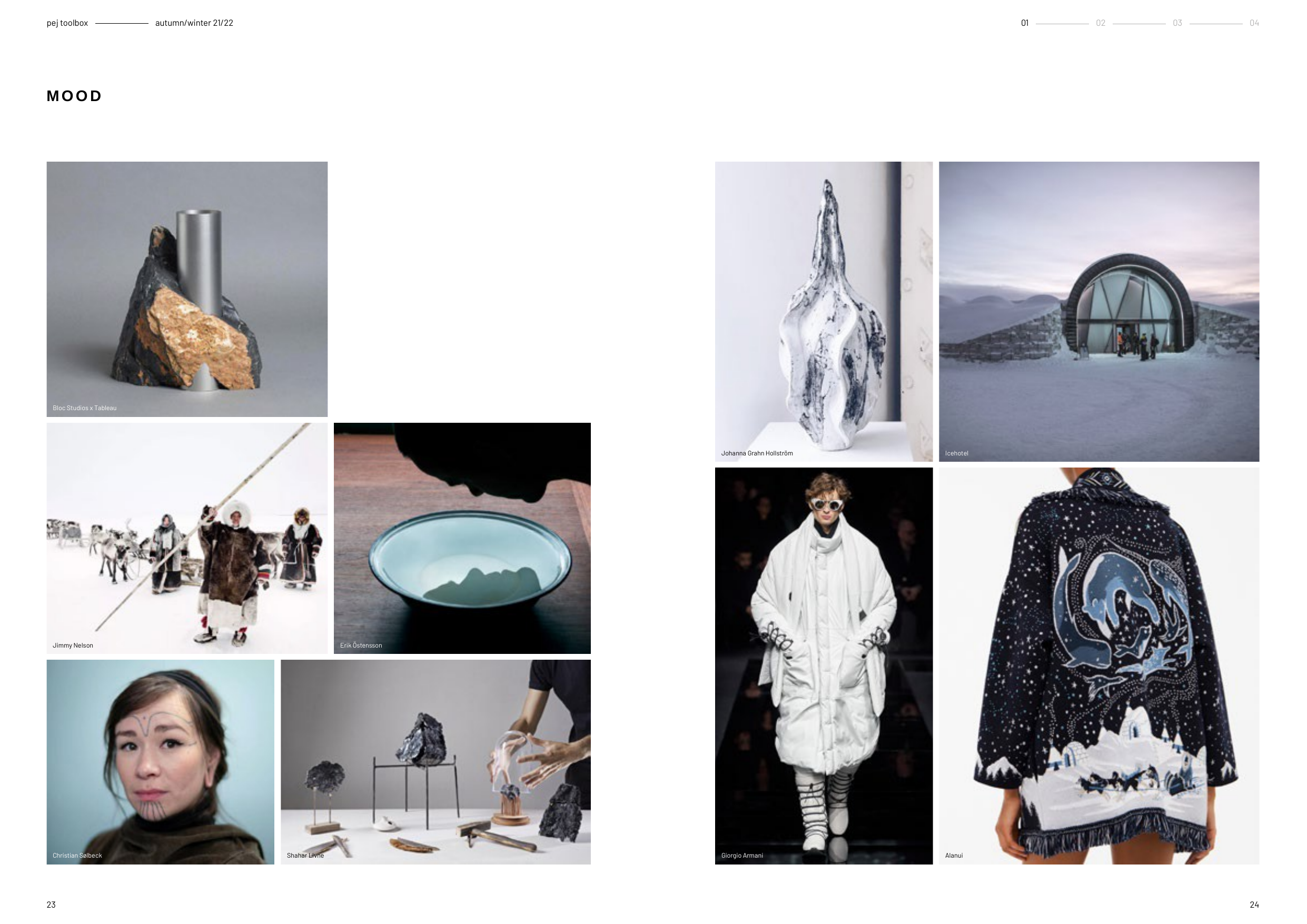

pej toolbox
autumn/winter 21/22
02
03
04
01

MOOD

Bloc Studios x Tableau

Johanna Grahn Hollström
Icehotel

Jimmy Nelson
Erik Östensson

Christian Sølbeck
Shahar Livne
Giorgio Armani
Alanui
23
24